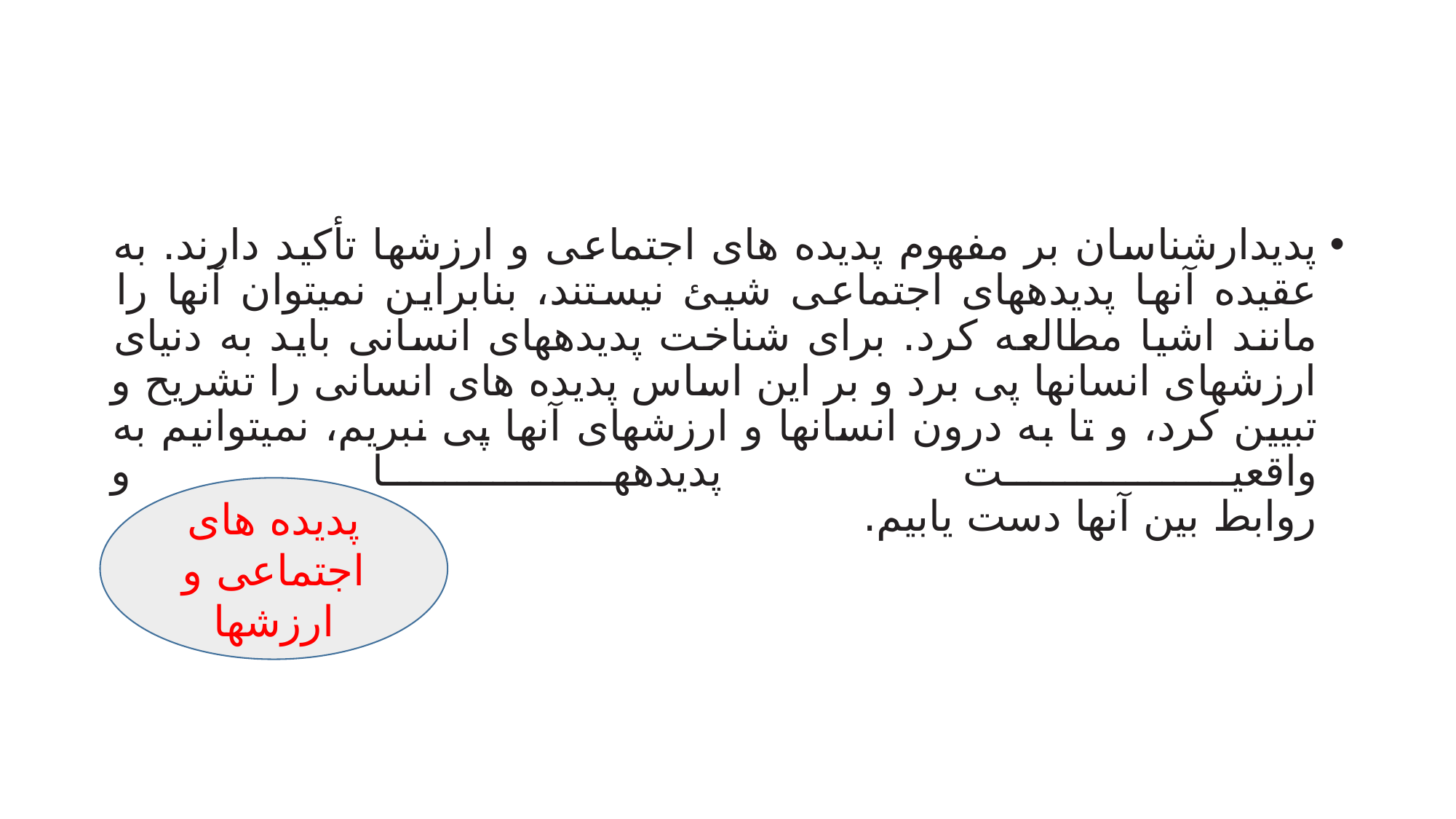

#
پدیدارشناسان بر مفهوم پدیده های اجتماعی و ارزشها تأکید دارند. به عقیده آنها پدیدههای اجتماعی شیئ نیستند، بنابراین نمیتوان آنها را مانند اشیا مطالعه کرد. برای شناخت پدیدههای انسانی باید به دنیای ارزشهای انسانها پی برد و بر این اساس پدیده های انسانی را تشریح و
تبیین کرد، و تا به درون انسانها و ارزشهای آنها پی نبریم، نمیتوانیم به واقعیت پدیدهها و
روابط بین آنها دست یابیم.

پدیده های اجتماعی و ارزشها